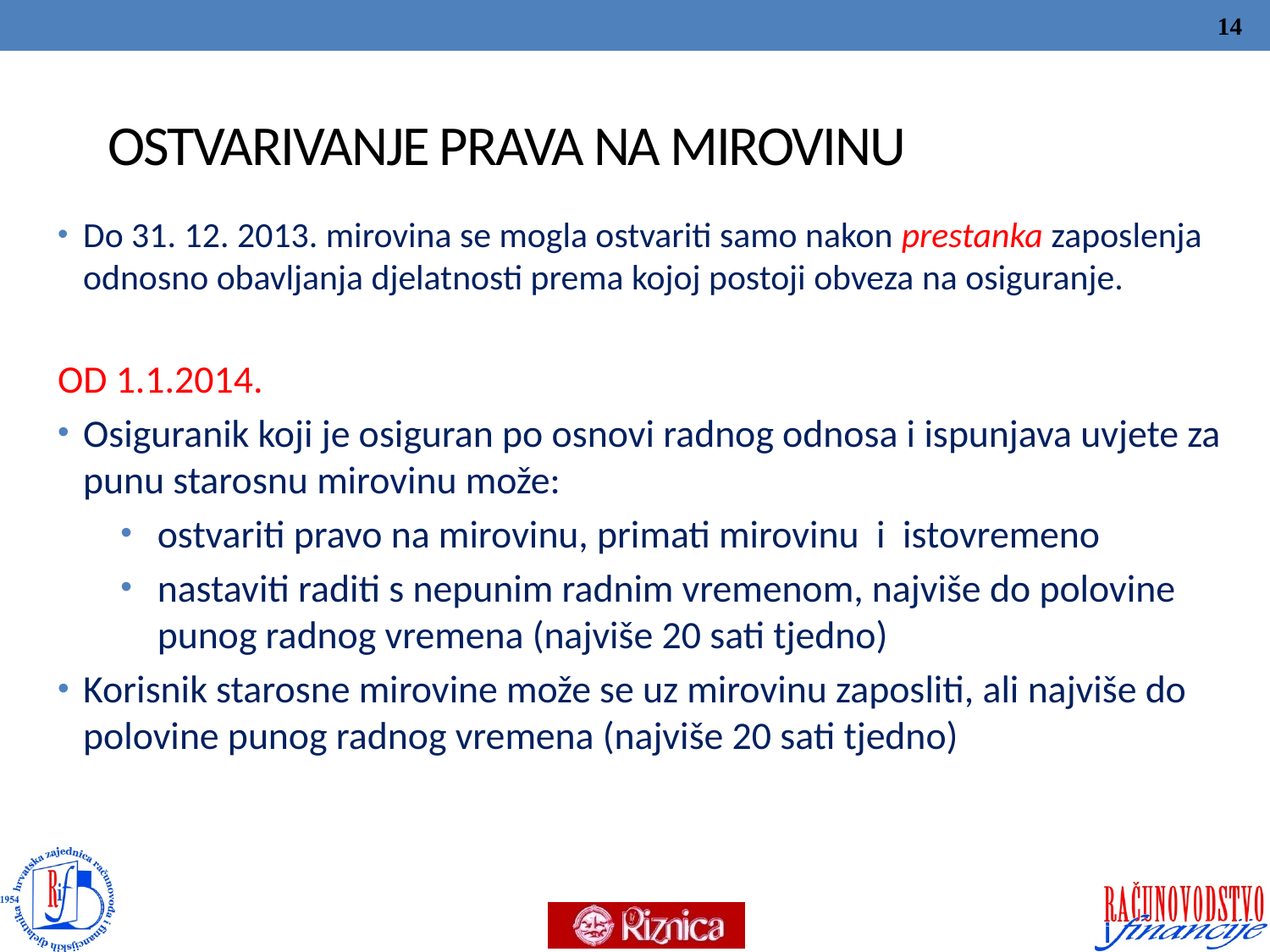

14
# OSTVARIVANJE PRAVA NA MIROVINU
Do 31. 12. 2013. mirovina se mogla ostvariti samo nakon prestanka zaposlenja odnosno obavljanja djelatnosti prema kojoj postoji obveza na osiguranje.

OD 1.1.2014.
Osiguranik koji je osiguran po osnovi radnog odnosa i ispunjava uvjete za punu starosnu mirovinu može:
ostvariti pravo na mirovinu, primati mirovinu  i  istovremeno
nastaviti raditi s nepunim radnim vremenom, najviše do polovine punog radnog vremena (najviše 20 sati tjedno)
Korisnik starosne mirovine može se uz mirovinu zaposliti, ali najviše do polovine punog radnog vremena (najviše 20 sati tjedno)